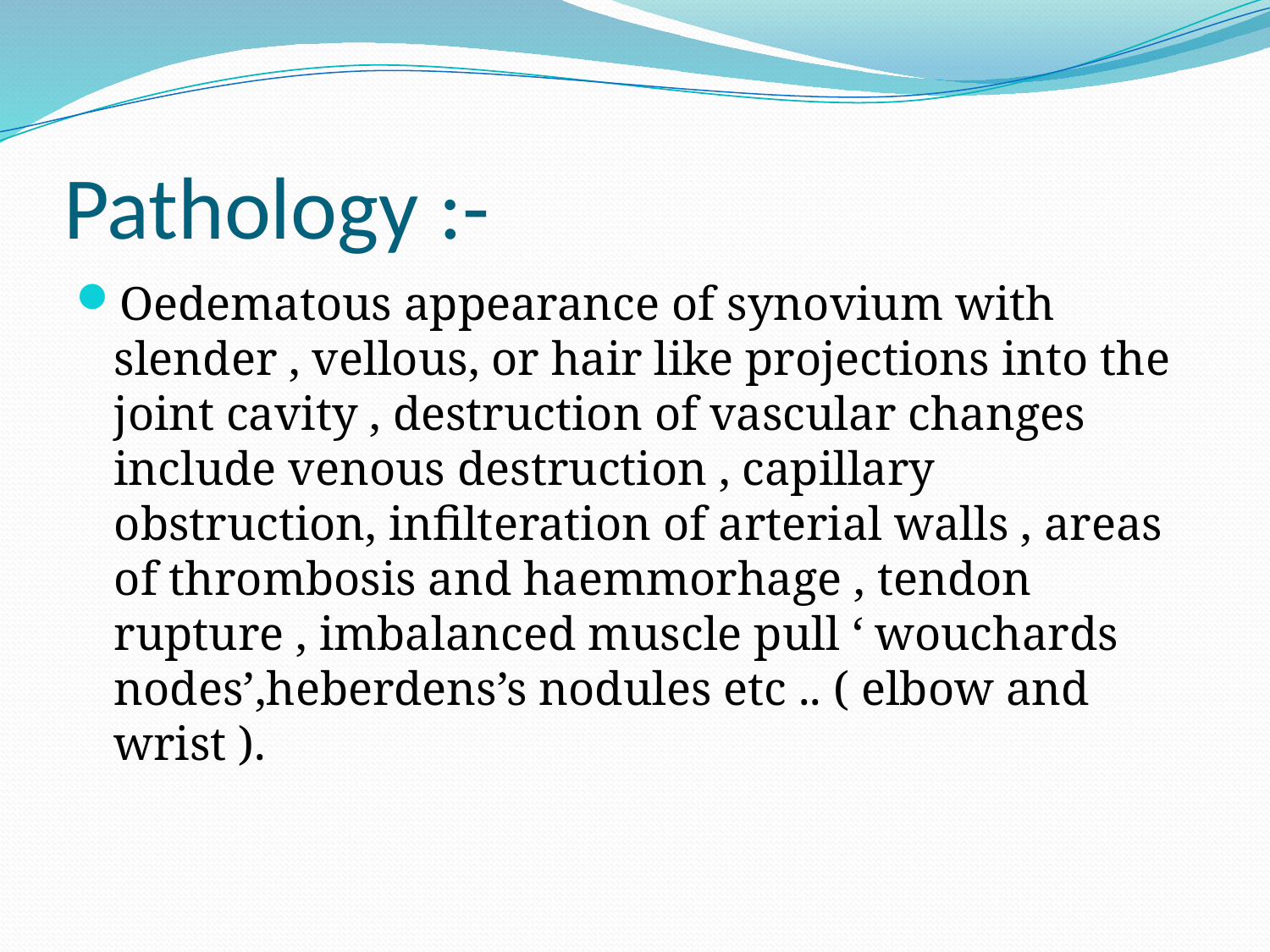

# Pathology :-
Oedematous appearance of synovium with  slender , vellous, or hair like projections into the joint cavity , destruction of vascular changes include venous destruction , capillary obstruction, infilteration of arterial walls , areas of thrombosis and haemmorhage , tendon rupture , imbalanced muscle pull ‘ wouchards nodes’,heberdens’s nodules etc .. ( elbow and wrist ).